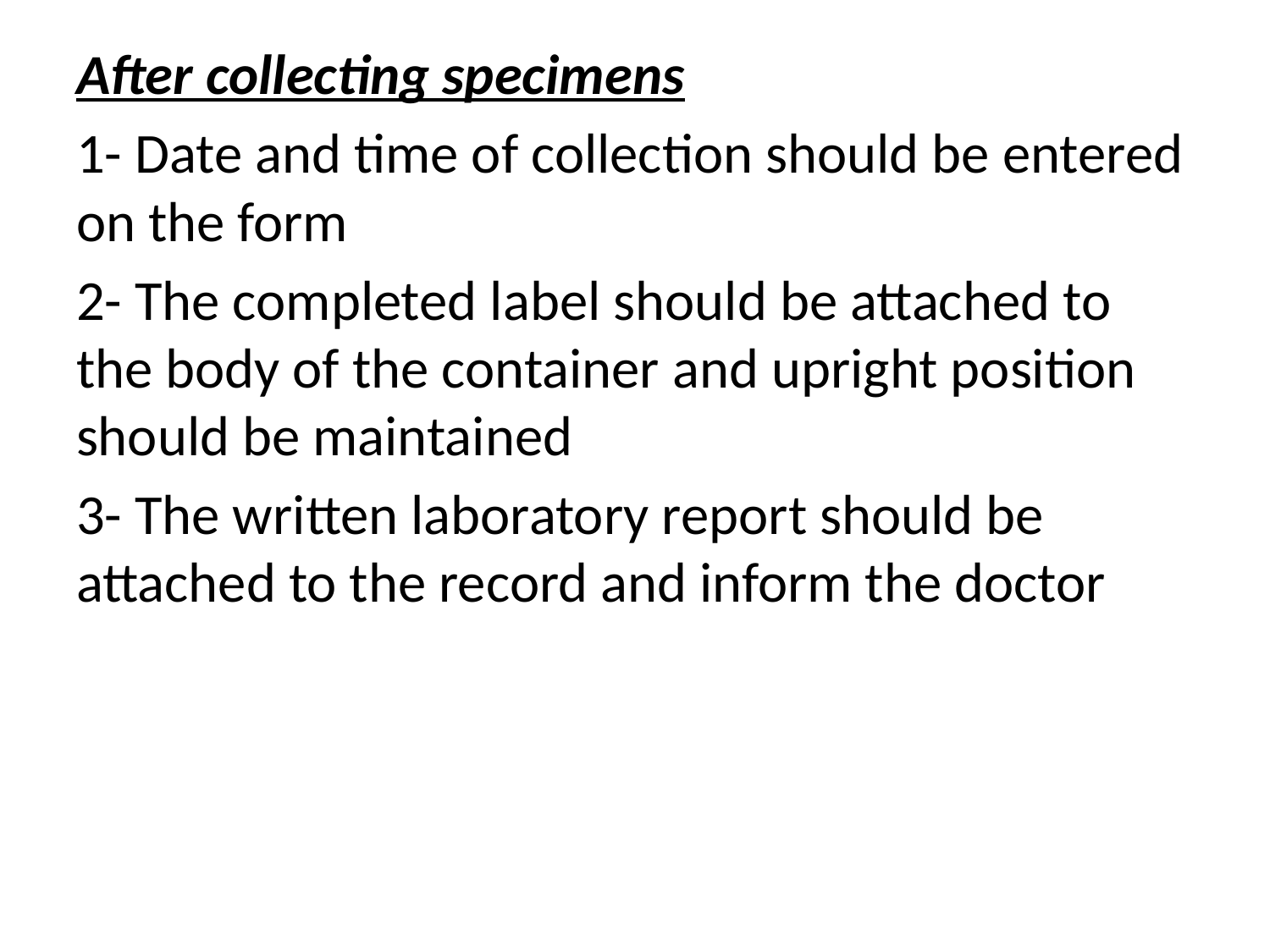

After collecting specimens
1- Date and time of collection should be entered on the form
2- The completed label should be attached to the body of the container and upright position should be maintained
3- The written laboratory report should be attached to the record and inform the doctor